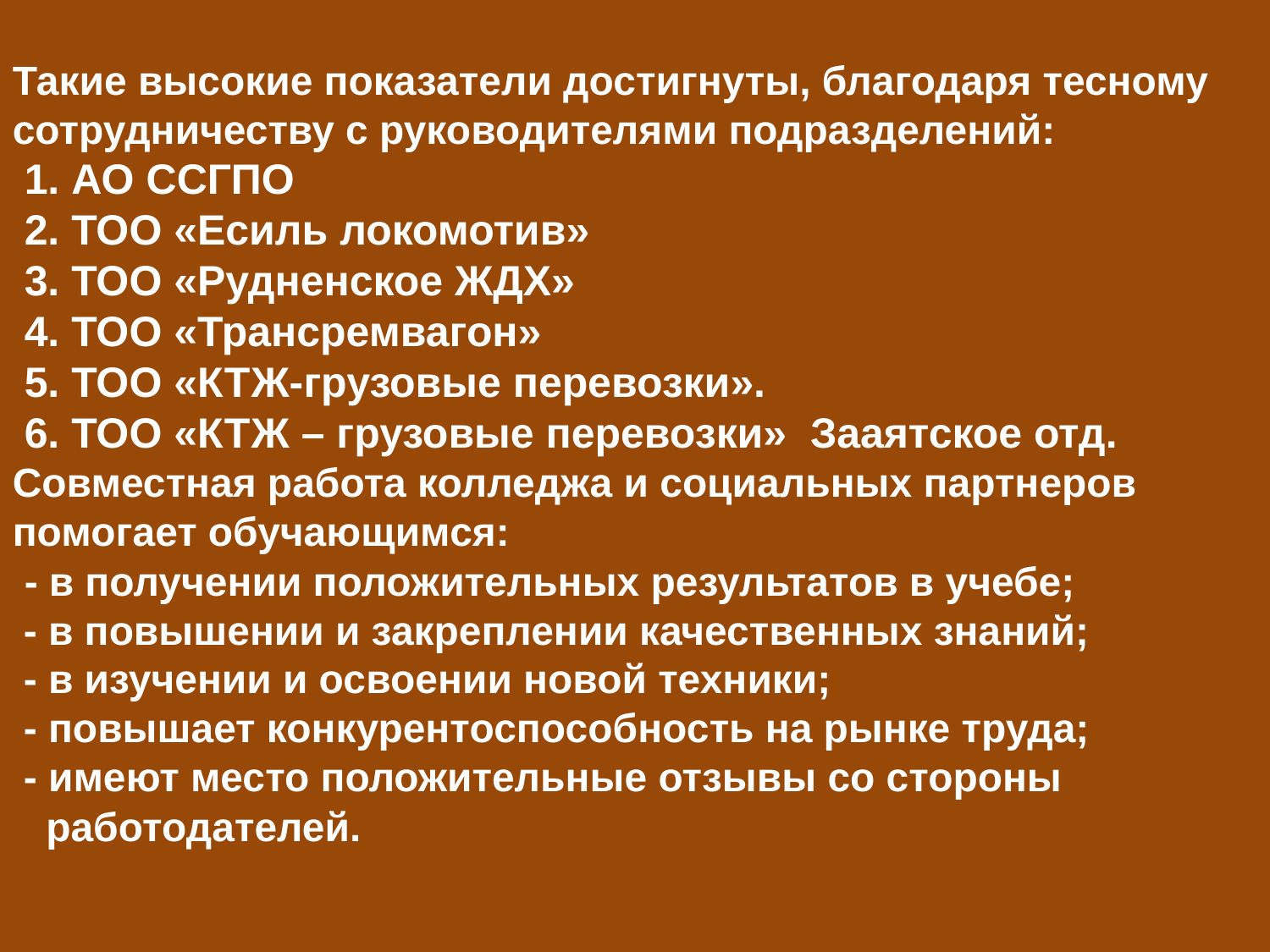

Такие высокие показатели достигнуты, благодаря тесному сотрудничеству с руководителями подразделений:
 1. АО ССГПО
 2. ТОО «Есиль локомотив»
 3. ТОО «Рудненское ЖДХ»
 4. ТОО «Трансремвагон»
 5. ТОО «КТЖ-грузовые перевозки».
 6. ТОО «КТЖ – грузовые перевозки»  Зааятское отд.
Совместная работа колледжа и социальных партнеров помогает обучающимся:
 - в получении положительных результатов в учебе;
 - в повышении и закреплении качественных знаний;
 - в изучении и освоении новой техники;
 - повышает конкурентоспособность на рынке труда;
 - имеют место положительные отзывы со стороны
   работодателей.